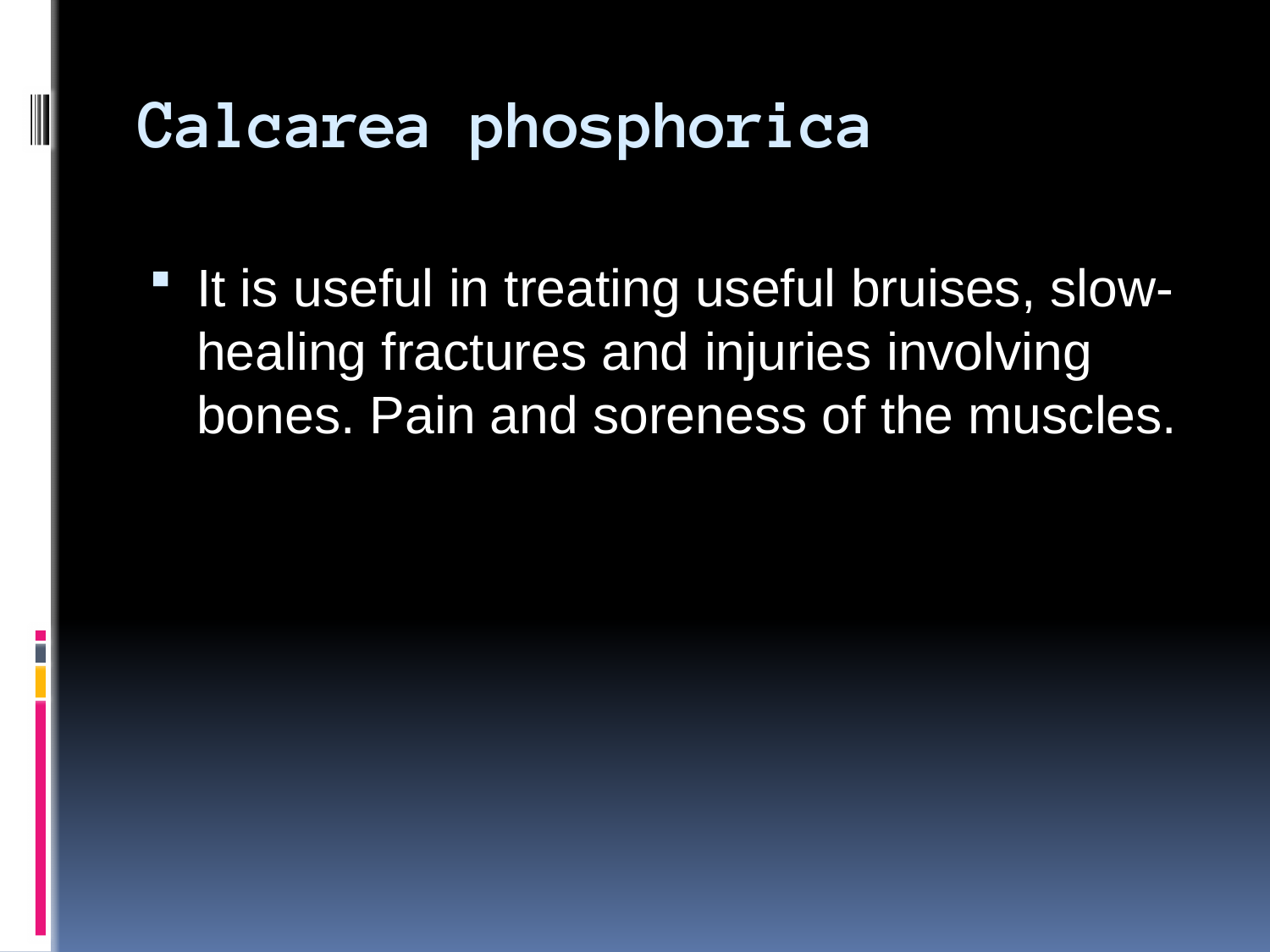

# Calcarea phosphorica
It is useful in treating useful bruises, slow-healing fractures and injuries involving bones. Pain and soreness of the muscles.